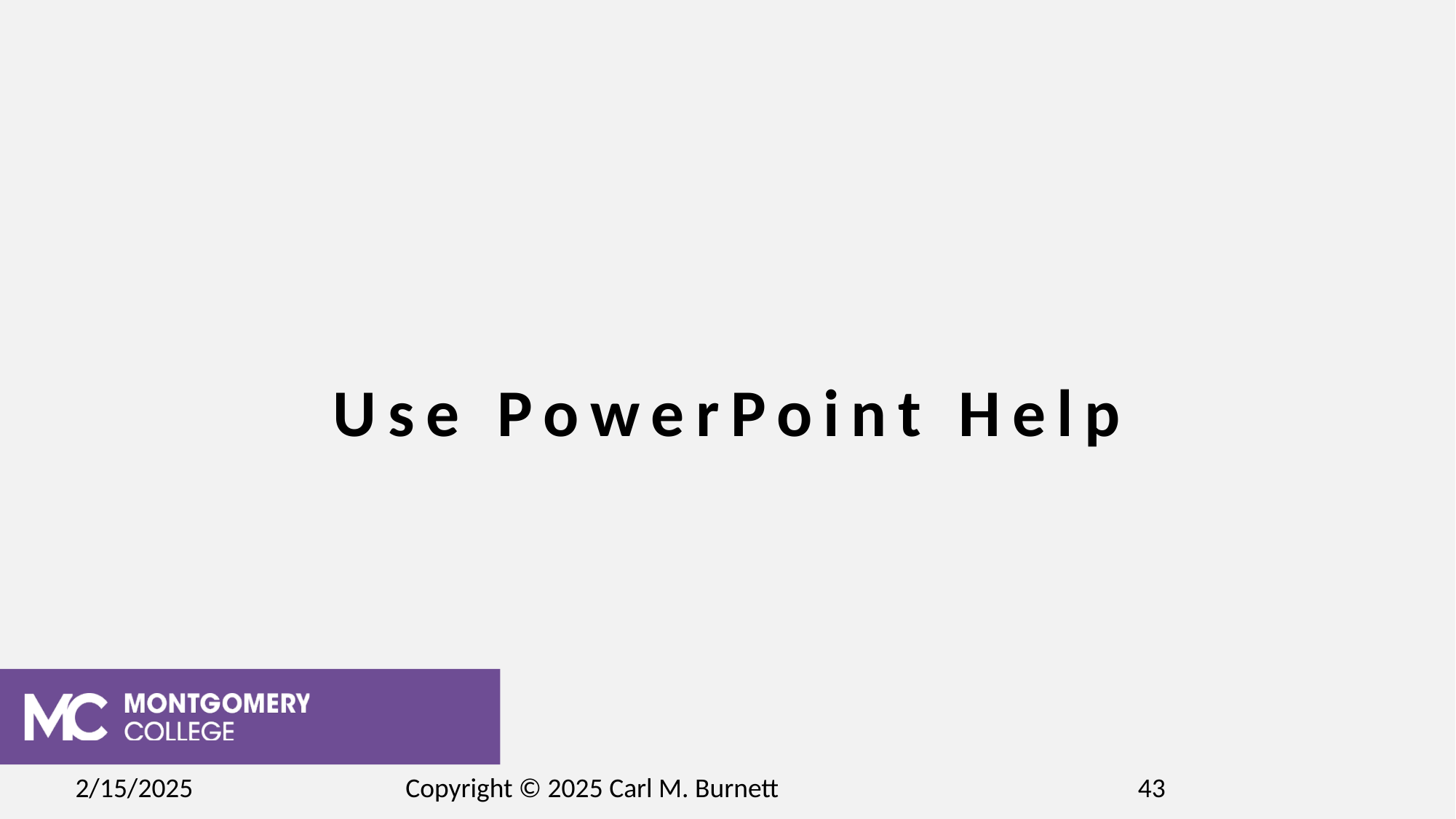

# Use PowerPoint Help
2/15/2025
Copyright © 2025 Carl M. Burnett
43